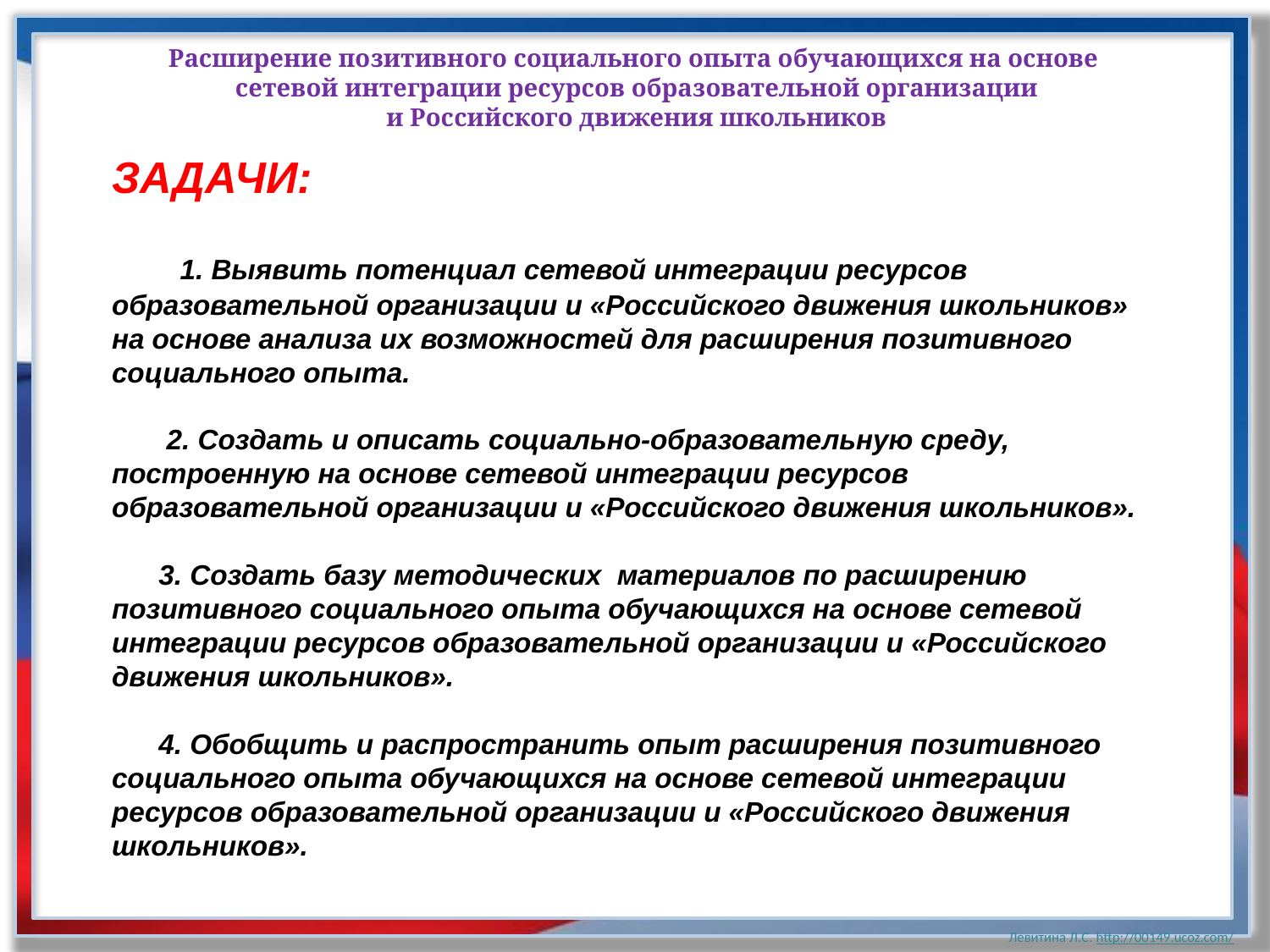

Расширение позитивного социального опыта обучающихся на основе
сетевой интеграции ресурсов образовательной организации
и Российского движения школьников
# ЗАДАЧИ: 1. Выявить потенциал сетевой интеграции ресурсов образовательной организации и «Российского движения школьников» на основе анализа их возможностей для расширения позитивного социального опыта. 2. Создать и описать социально-образовательную среду, построенную на основе сетевой интеграции ресурсов образовательной организации и «Российского движения школьников». 3. Создать базу методических  материалов по расширению  позитивного социального опыта обучающихся на основе сетевой интеграции ресурсов образовательной организации и «Российского движения школьников». 4. Обобщить и распространить опыт расширения позитивного социального опыта обучающихся на основе сетевой интеграции ресурсов образовательной организации и «Российского движения школьников».